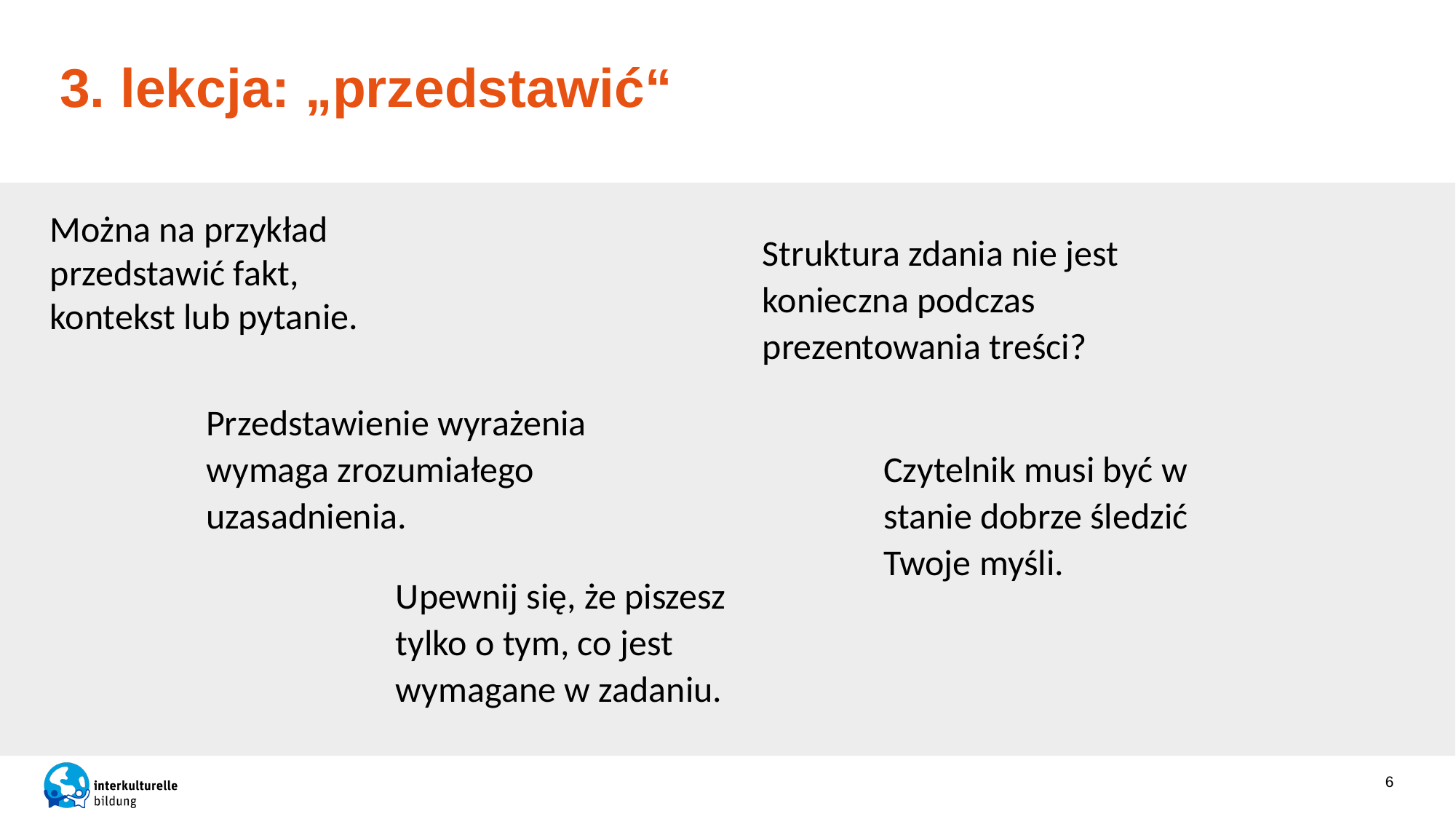

# 3. lekcja: „przedstawić“
Można na przykład przedstawić fakt, kontekst lub pytanie.
Struktura zdania nie jest konieczna podczas prezentowania treści?
Przedstawienie wyrażenia wymaga zrozumiałego uzasadnienia.
Czytelnik musi być w stanie dobrze śledzić Twoje myśli.
Upewnij się, że piszesz tylko o tym, co jest wymagane w zadaniu.
6